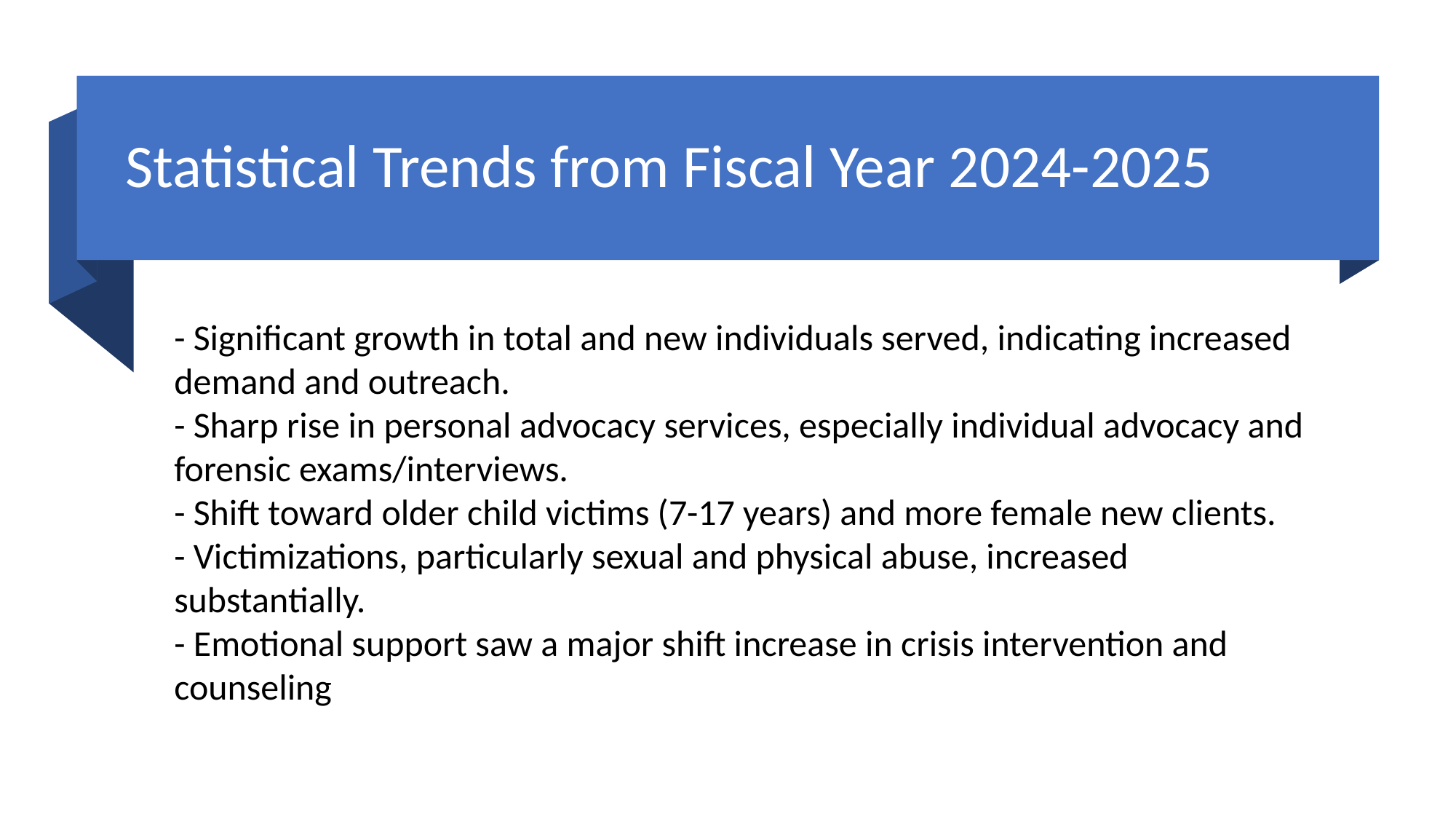

# Statistical Trends from Fiscal Year 2024-2025

- Significant growth in total and new individuals served, indicating increased demand and outreach.
- Sharp rise in personal advocacy services, especially individual advocacy and forensic exams/interviews.
- Shift toward older child victims (7-17 years) and more female new clients.
- Victimizations, particularly sexual and physical abuse, increased substantially.
- Emotional support saw a major shift increase in crisis intervention and counseling